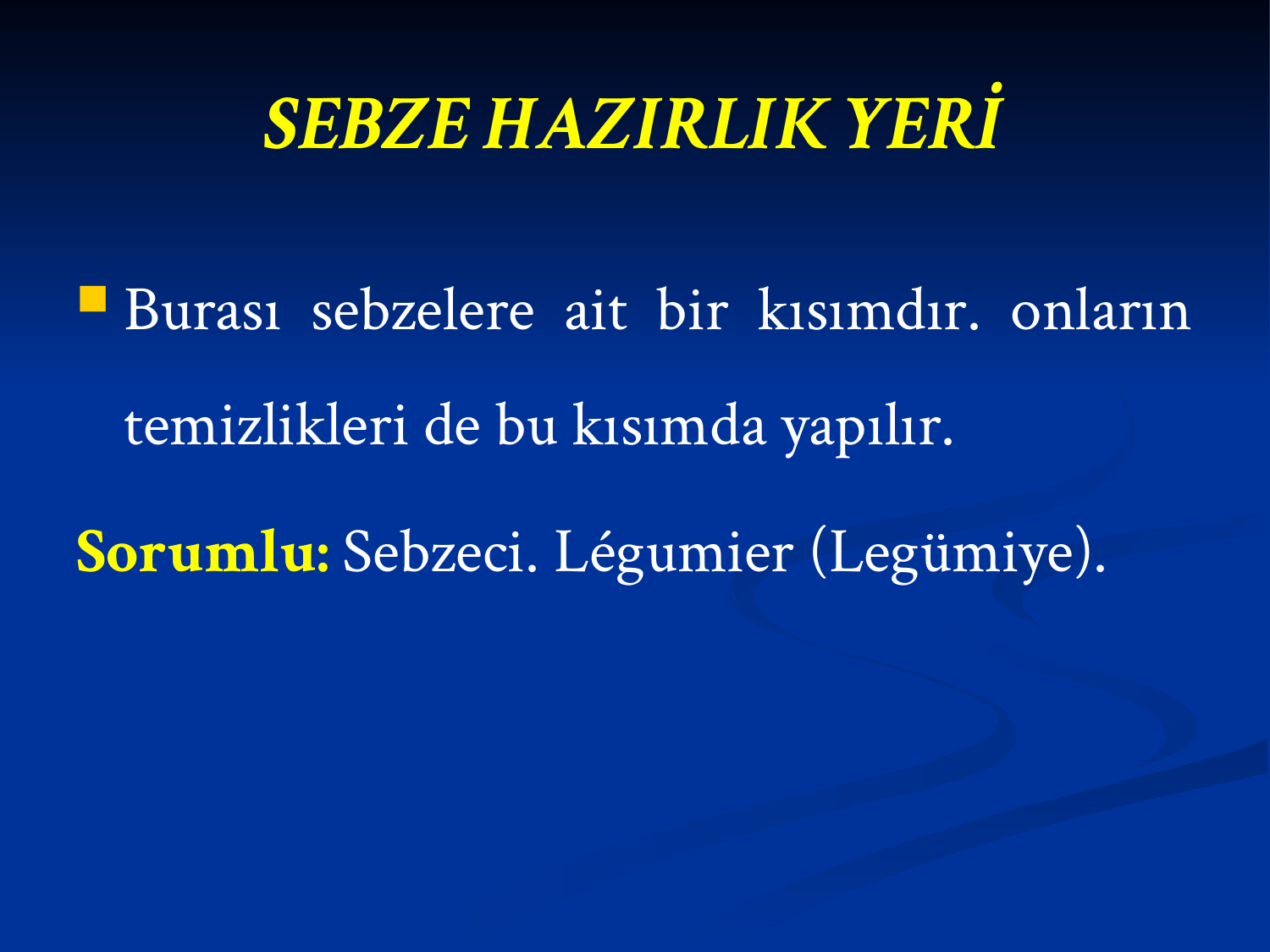

# SEBZE HAZIRLIK YERİ
Burası sebzelere ait bir kısımdır. onların temizlikleri de bu kısımda yapılır.
Sorumlu: Sebzeci. Légumier (Legümiye).